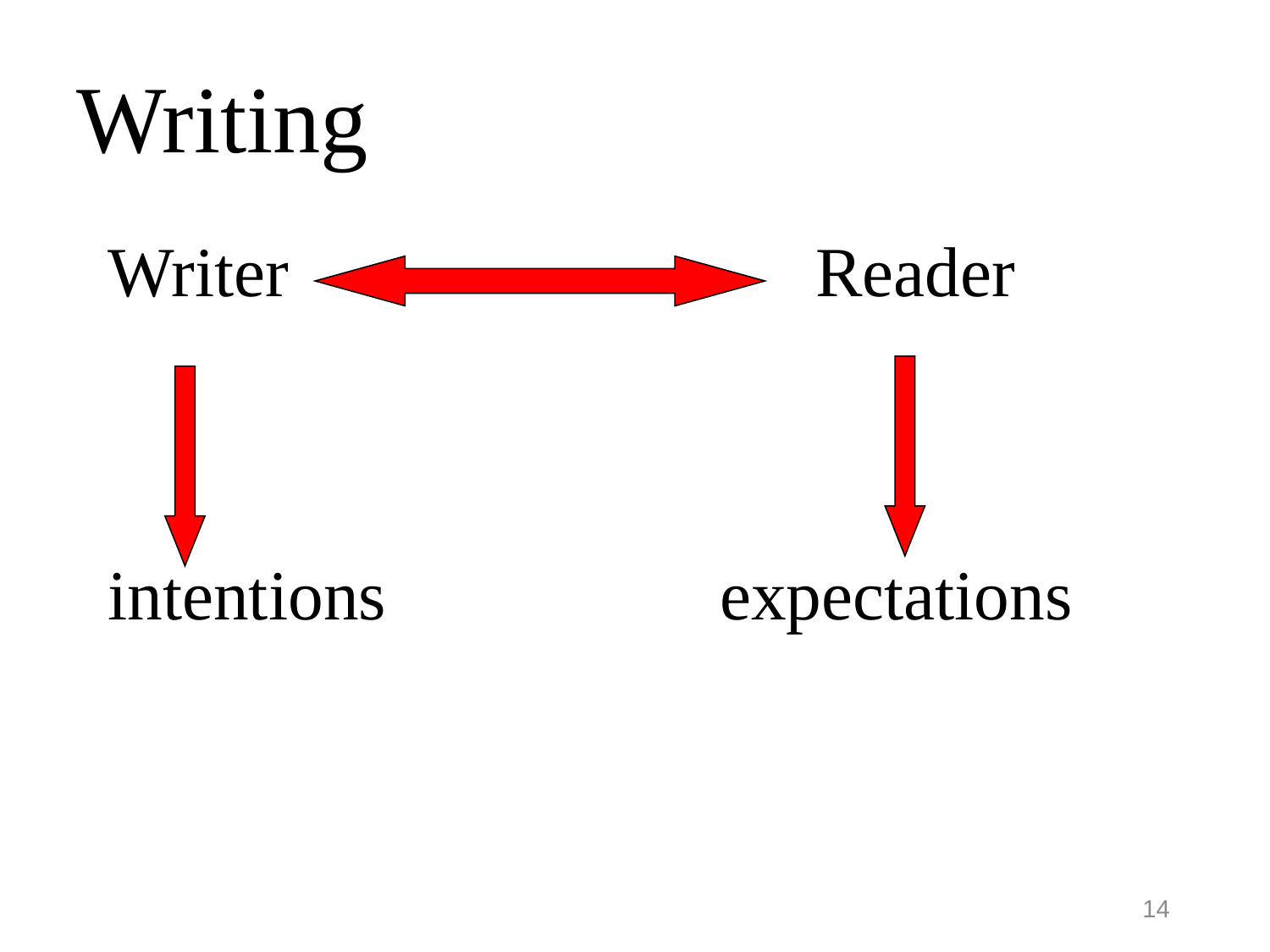

# Writing
Writer                              Reader

intentions                   expectations

14